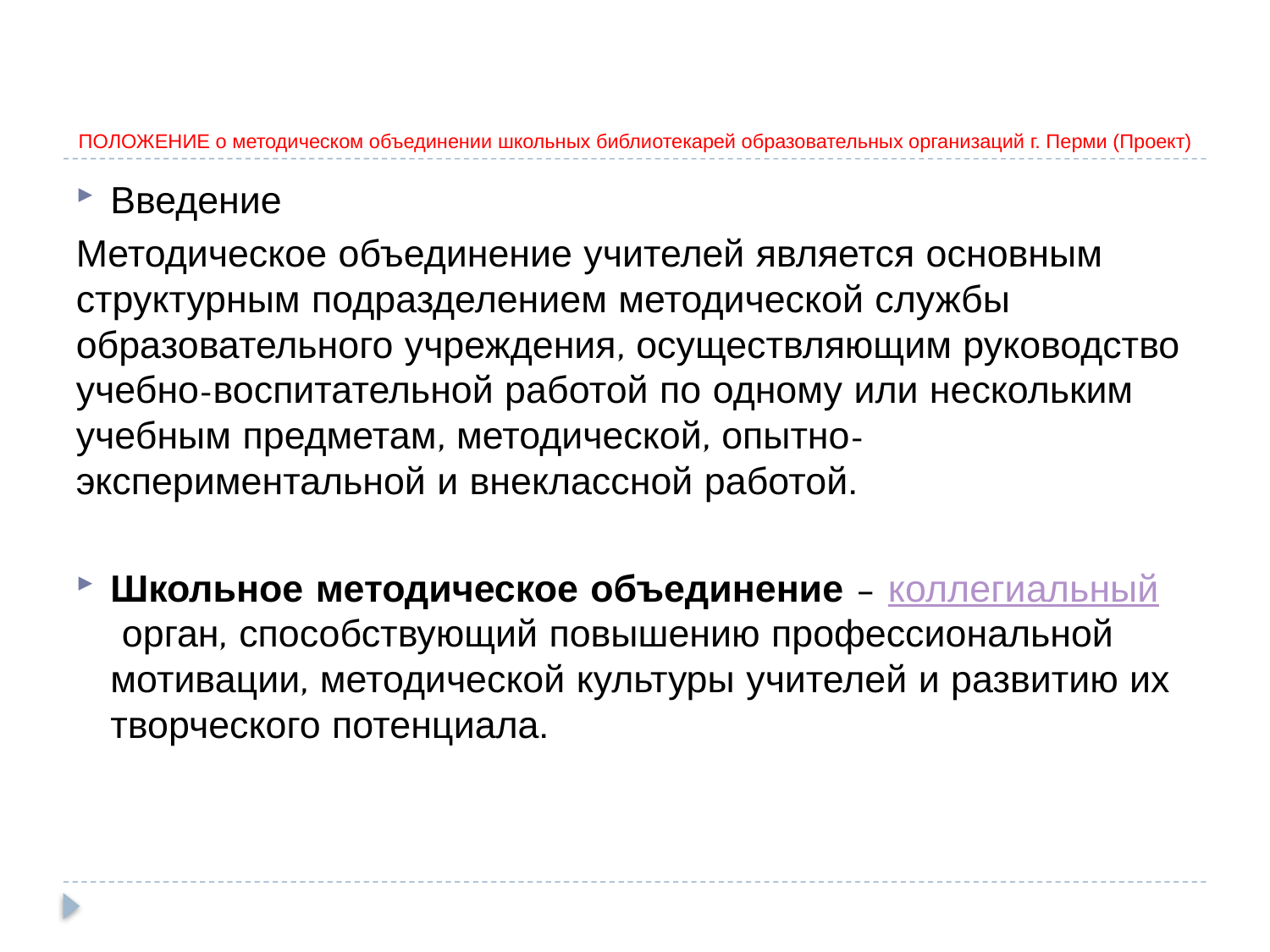

# ПОЛОЖЕНИЕ о методическом объединении школьных библиотекарей образовательных организаций г. Перми (Проект)
Введение
Методическое объединение учителей является основным структурным подразделением методической службы образовательного учреждения, осуществляющим руководство учебно-воспитательной работой по одному или нескольким учебным предметам, методической, опытно-экспериментальной и внеклассной работой.

Школьное методическое объединение – коллегиальный орган, способствующий повышению профессиональной мотивации, методической культуры учителей и развитию их творческого потенциала.